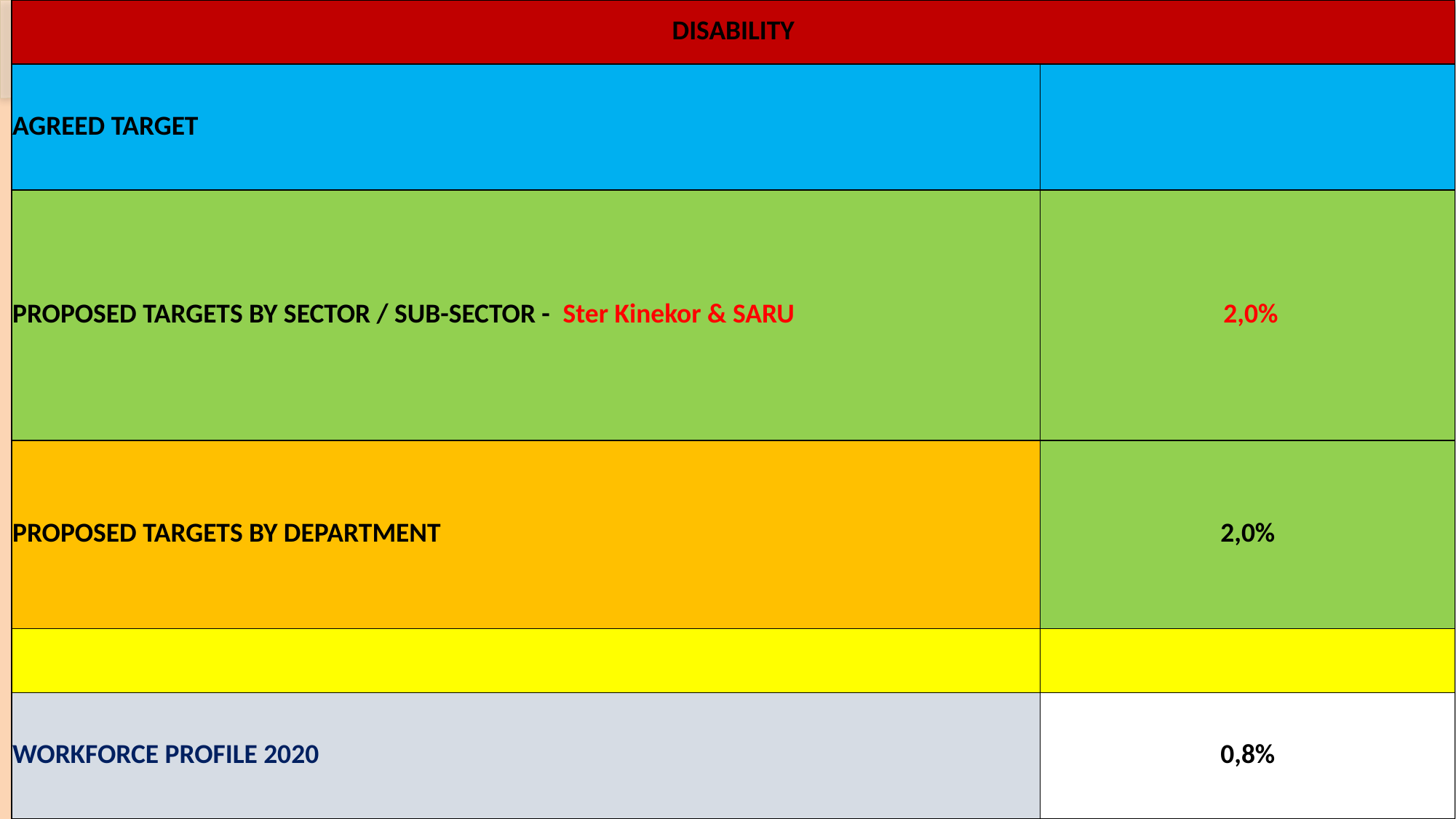

| DISABILITY |  |
| --- | --- |
| AGREED TARGET |  |
| PROPOSED TARGETS BY SECTOR / SUB-SECTOR - Ster Kinekor & SARU | 2,0% |
| PROPOSED TARGETS BY DEPARTMENT | 2,0% |
|  |  |
| WORKFORCE PROFILE 2020 | 0,8% |